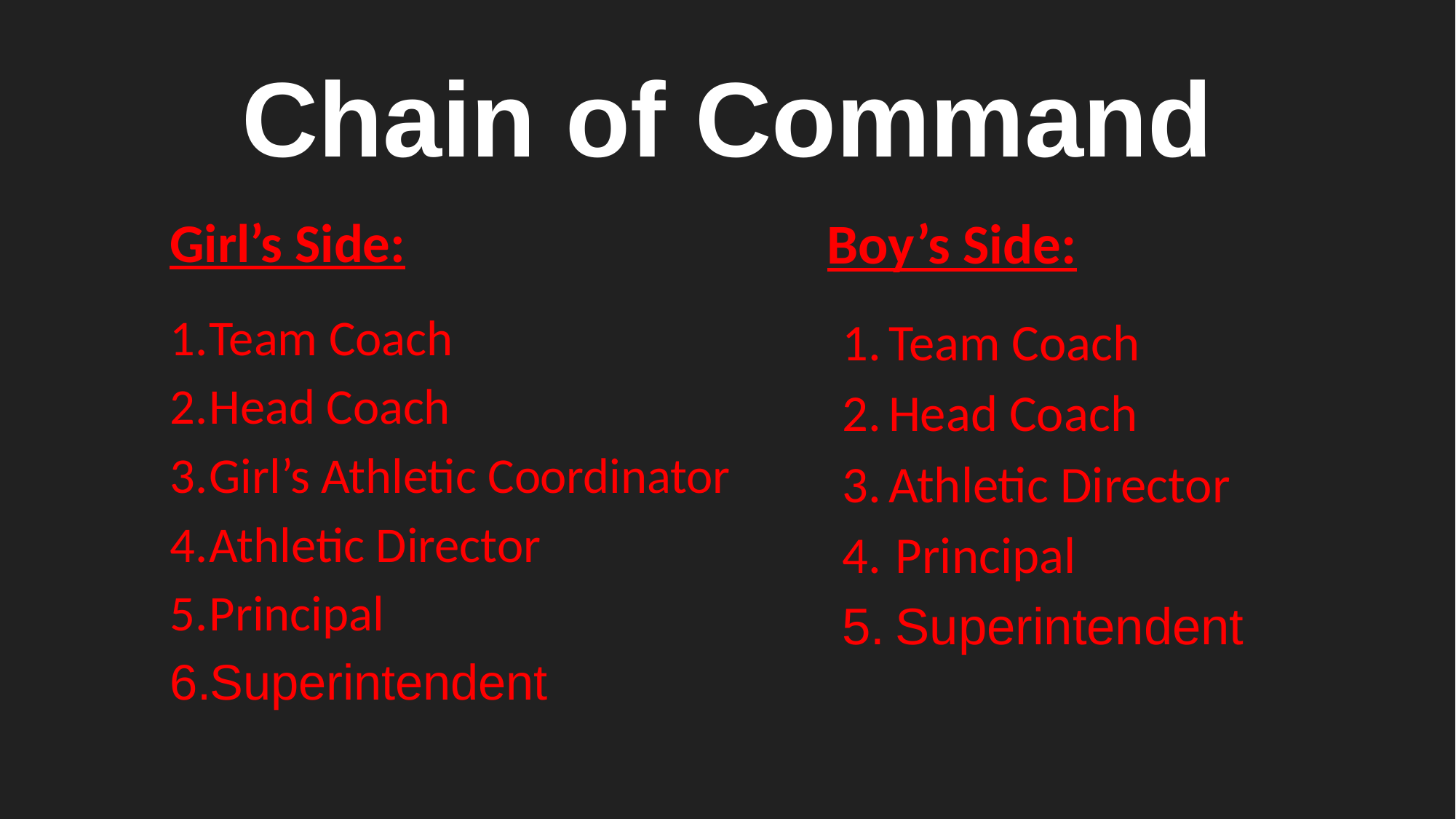

# Chain of Command
Boy’s Side:
Team Coach
Head Coach
Athletic Director
Principal
Superintendent
Girl’s Side:
Team Coach
Head Coach
Girl’s Athletic Coordinator
Athletic Director
Principal
Superintendent